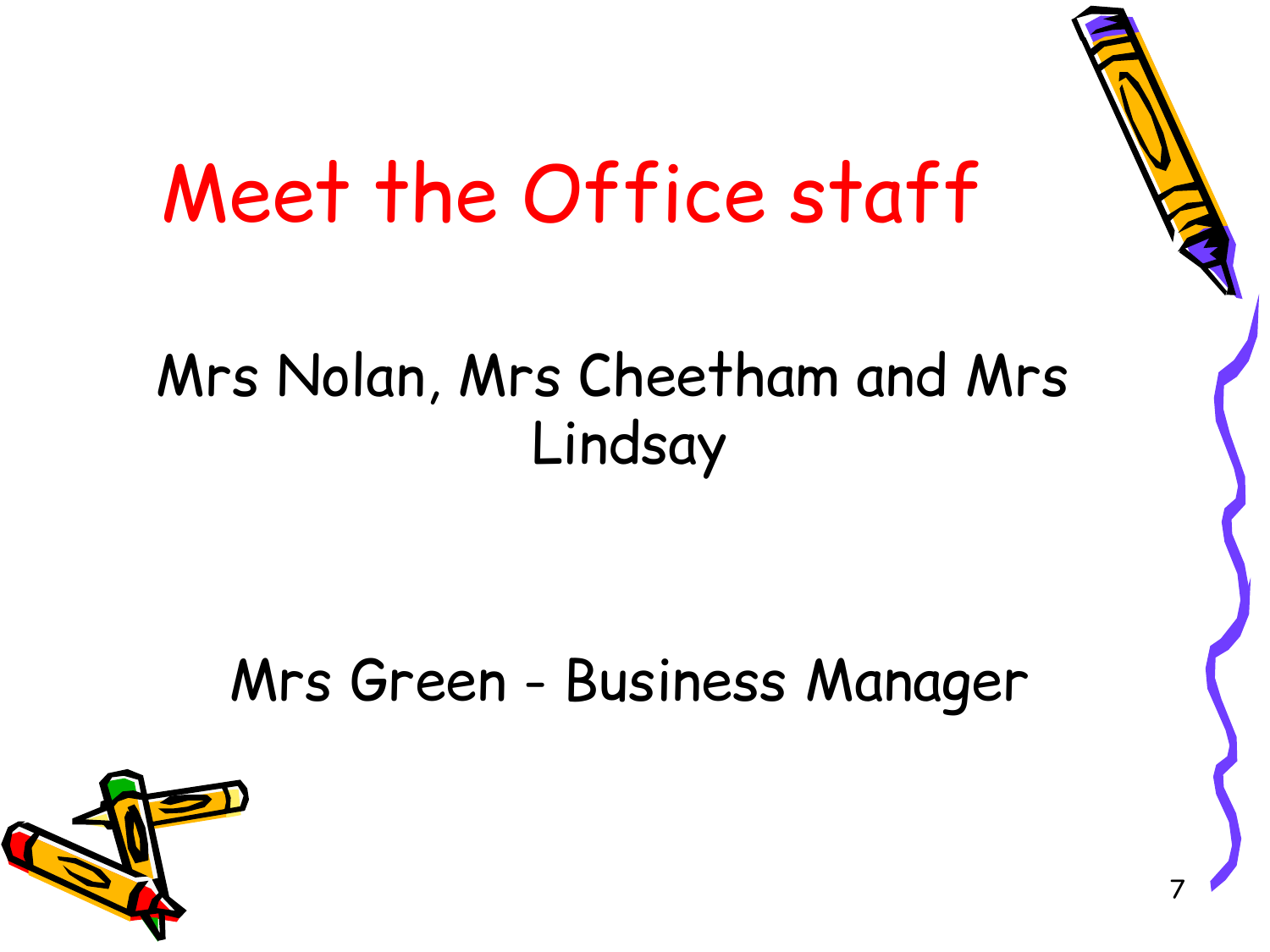

# Meet the Office staff

Mrs Nolan, Mrs Cheetham and Mrs   Lindsay

Mrs Green - Business Manager

7